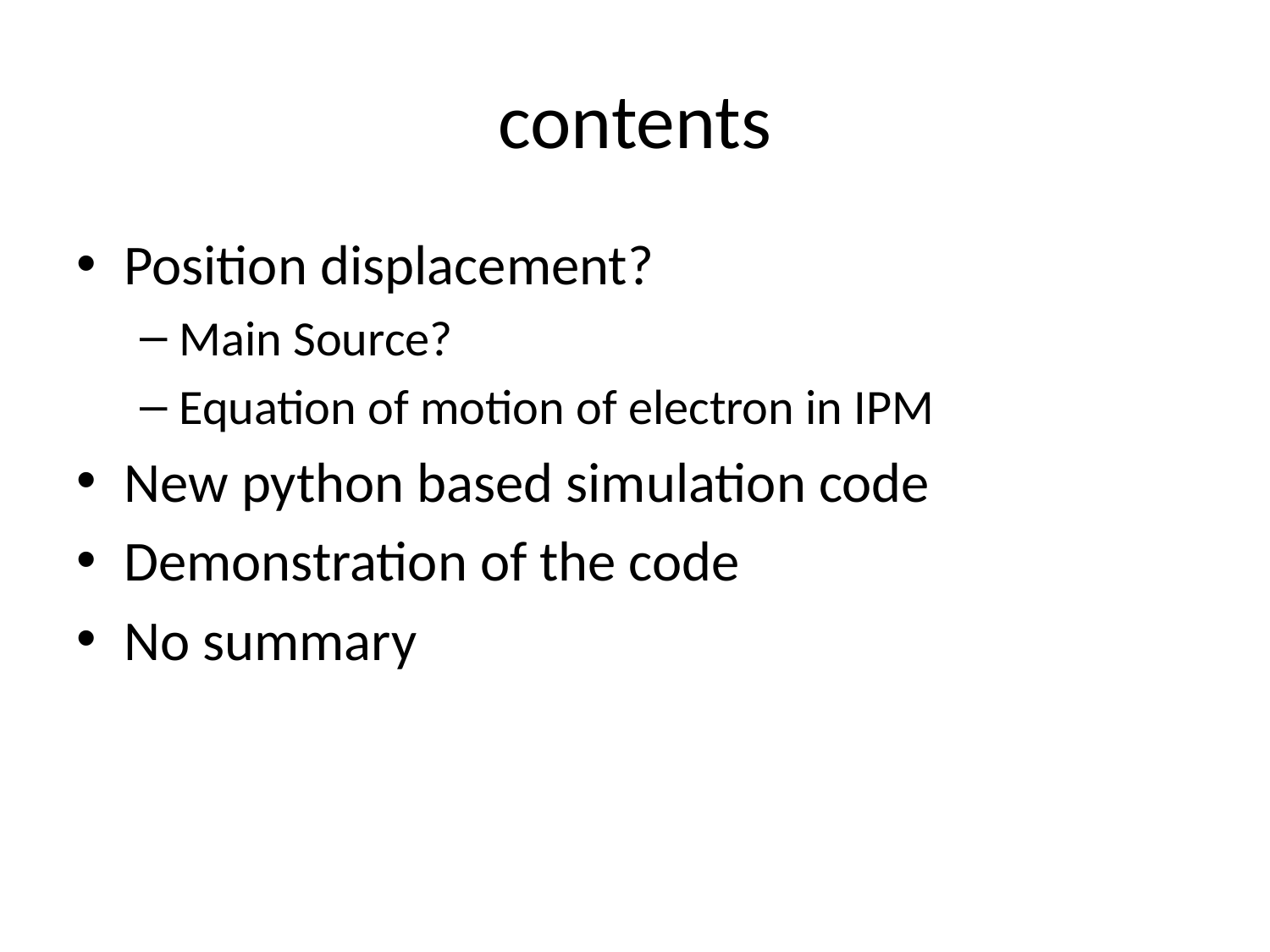

# contents
Position displacement?
Main Source?
Equation of motion of electron in IPM
New python based simulation code
Demonstration of the code
No summary